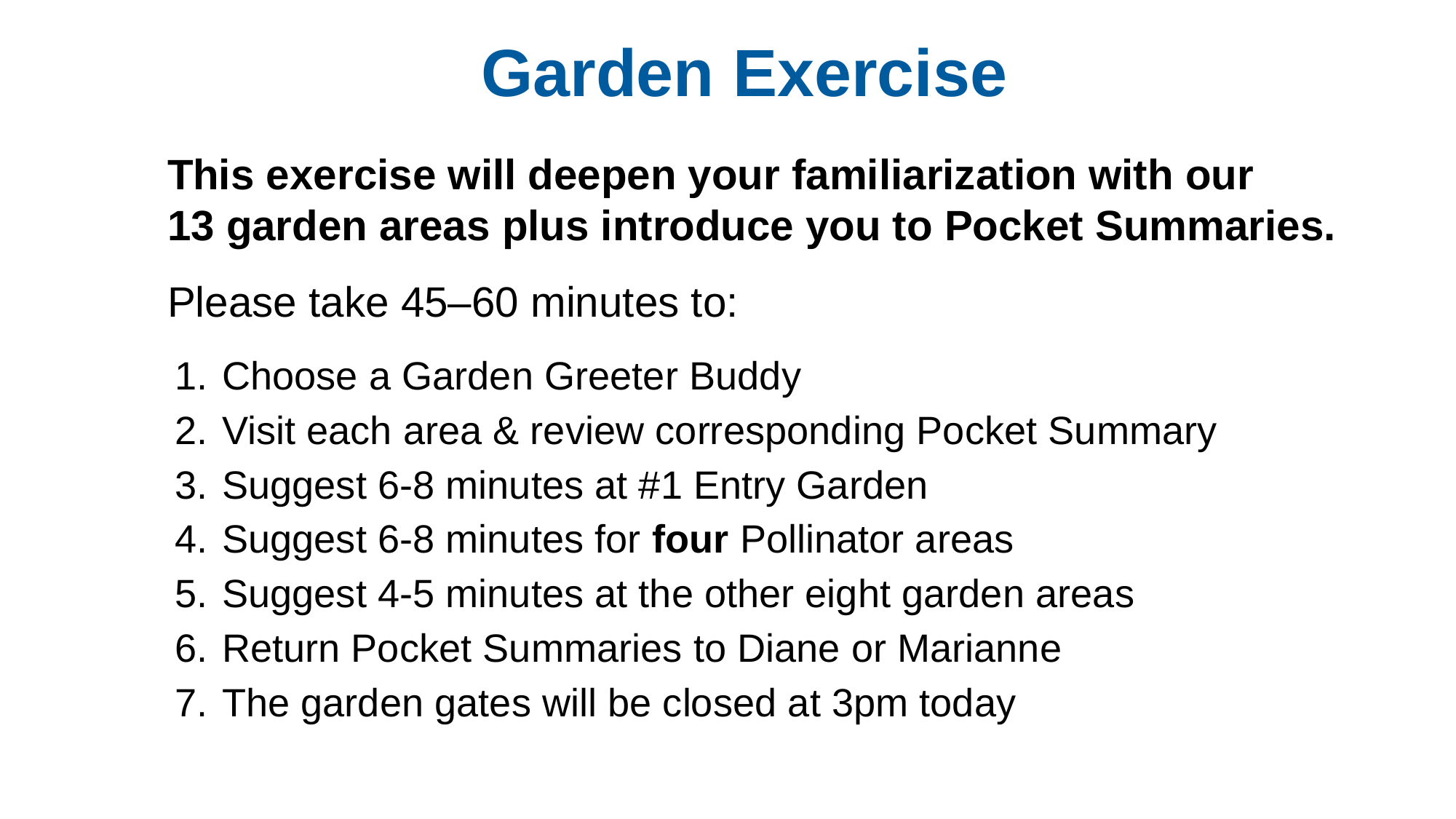

Garden Exercise
This exercise will deepen your familiarization with our
13 garden areas plus introduce you to Pocket Summaries.

Please take 45–60 minutes to:

Choose a Garden Greeter Buddy
Visit each area & review corresponding Pocket Summary
Suggest 6-8 minutes at #1 Entry Garden
Suggest 6-8 minutes for four Pollinator areas
Suggest 4-5 minutes at the other eight garden areas
Return Pocket Summaries to Diane or Marianne
The garden gates will be closed at 3pm today